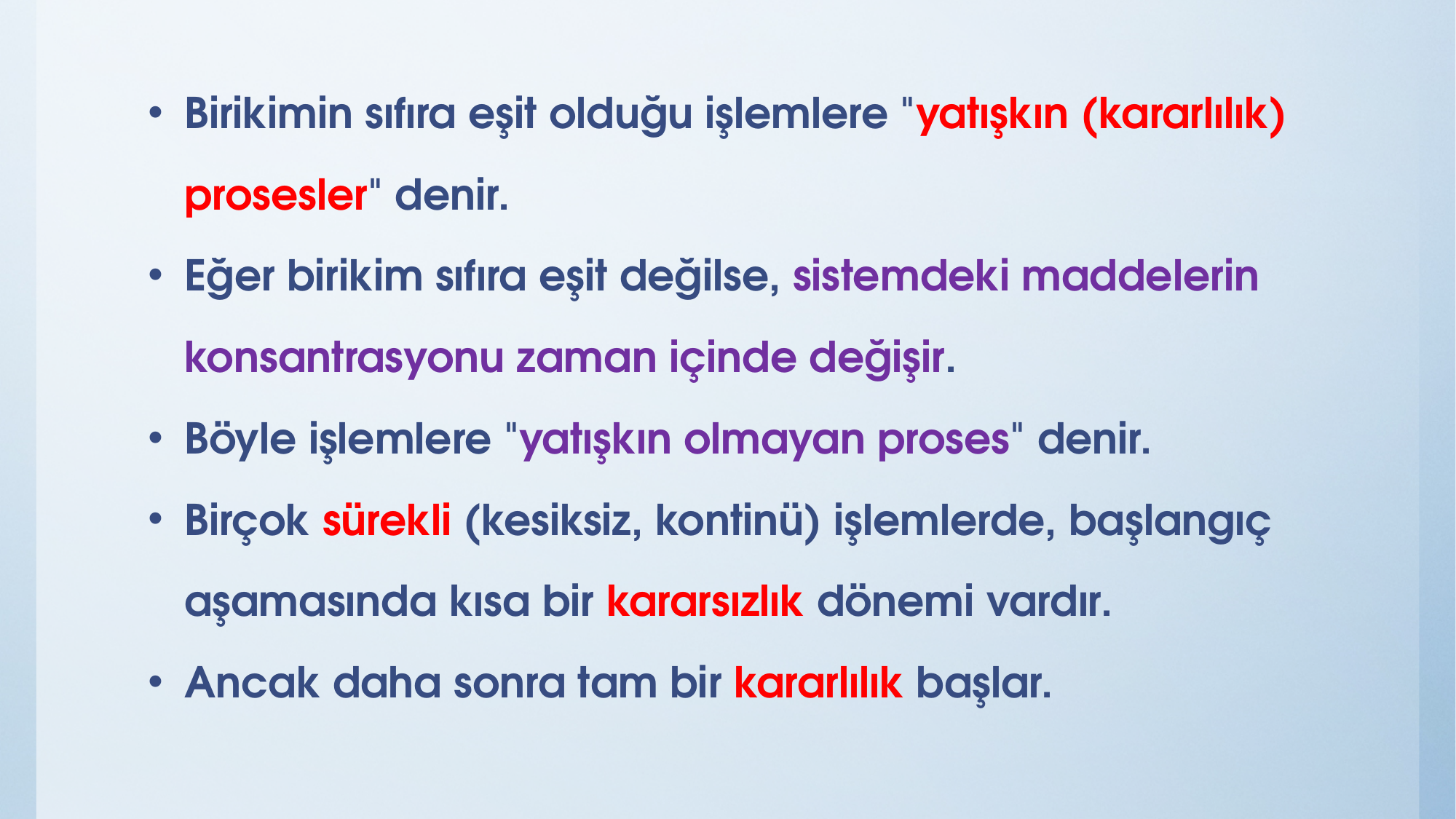

Birikimin sıfıra eşit olduğu işlemlere "yatışkın (kararlılık) prosesler" denir.
Eğer birikim sıfıra eşit değilse, sistemdeki maddelerin konsantrasyonu zaman içinde değişir.
Böyle işlemlere "yatışkın olmayan proses" denir.
Birçok sürekli (kesiksiz, kontinü) işlemlerde, başlangıç aşamasında kısa bir kararsızlık dönemi vardır.
Ancak daha sonra tam bir kararlılık başlar.